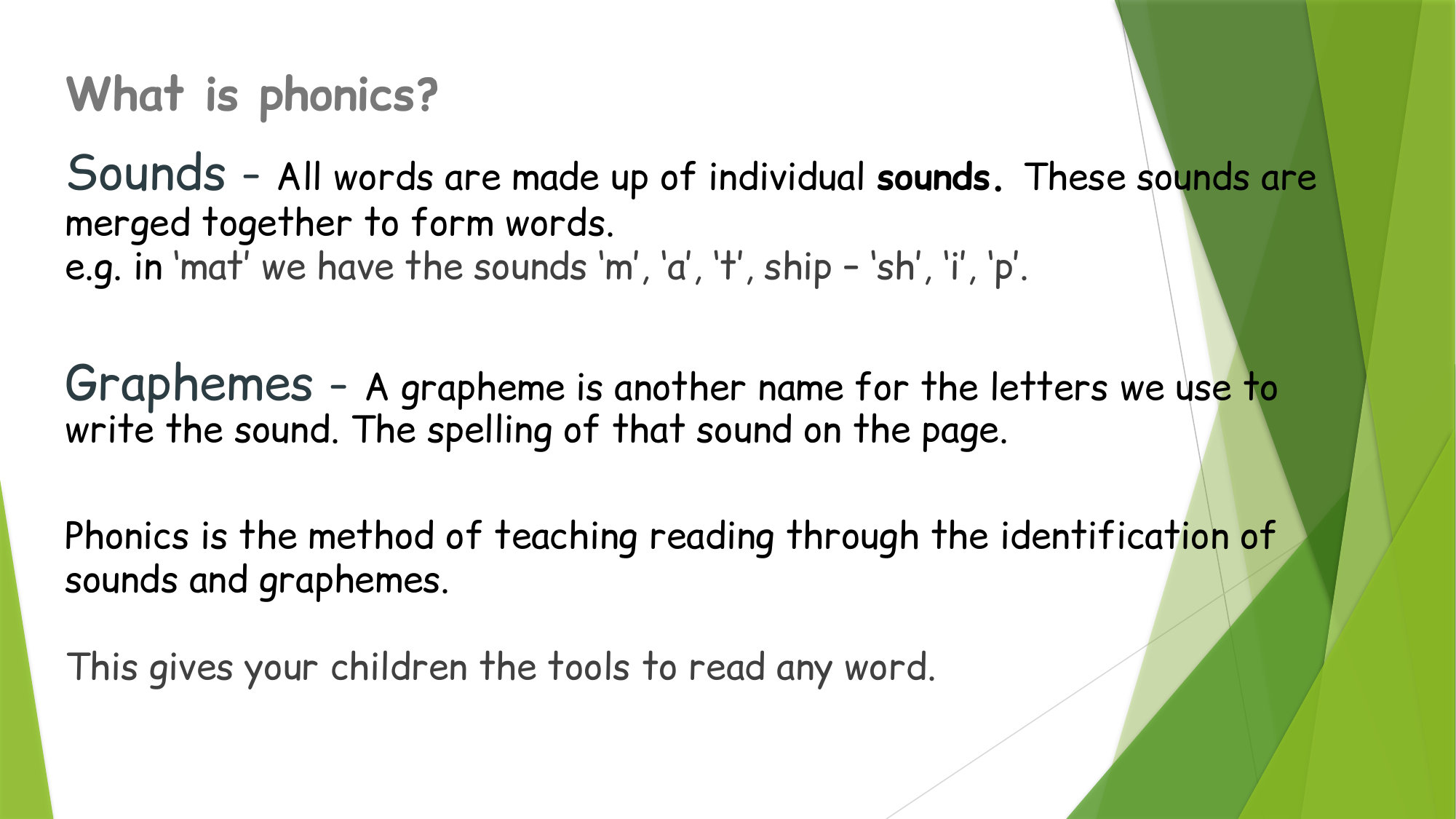

# What is phonics?
Sounds - All words are made up of individual sounds. These sounds are merged together to form words.
e.g. in ‘mat’ we have the sounds ‘m’, ‘a’, ‘t’, ship – ‘sh’, ‘i’, ‘p’.

Graphemes - A grapheme is another name for the letters we use to write the sound. The spelling of that sound on the page.

Phonics is the method of teaching reading through the identification of sounds and graphemes.

This gives your children the tools to read any word.